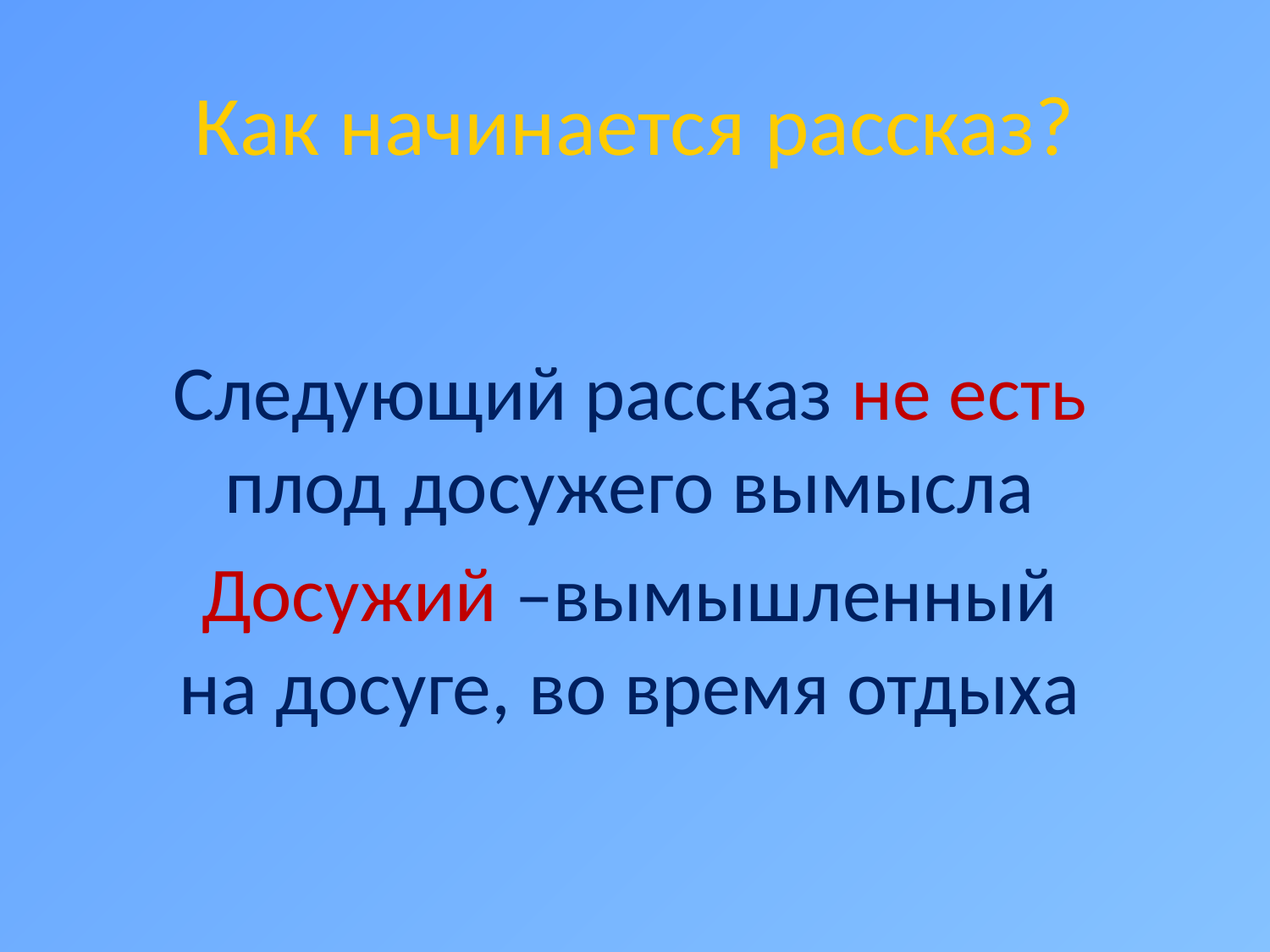

# Как начинается рассказ?
Следующий рассказ не есть плод досужего вымысла
Досужий –вымышленный на досуге, во время отдыха